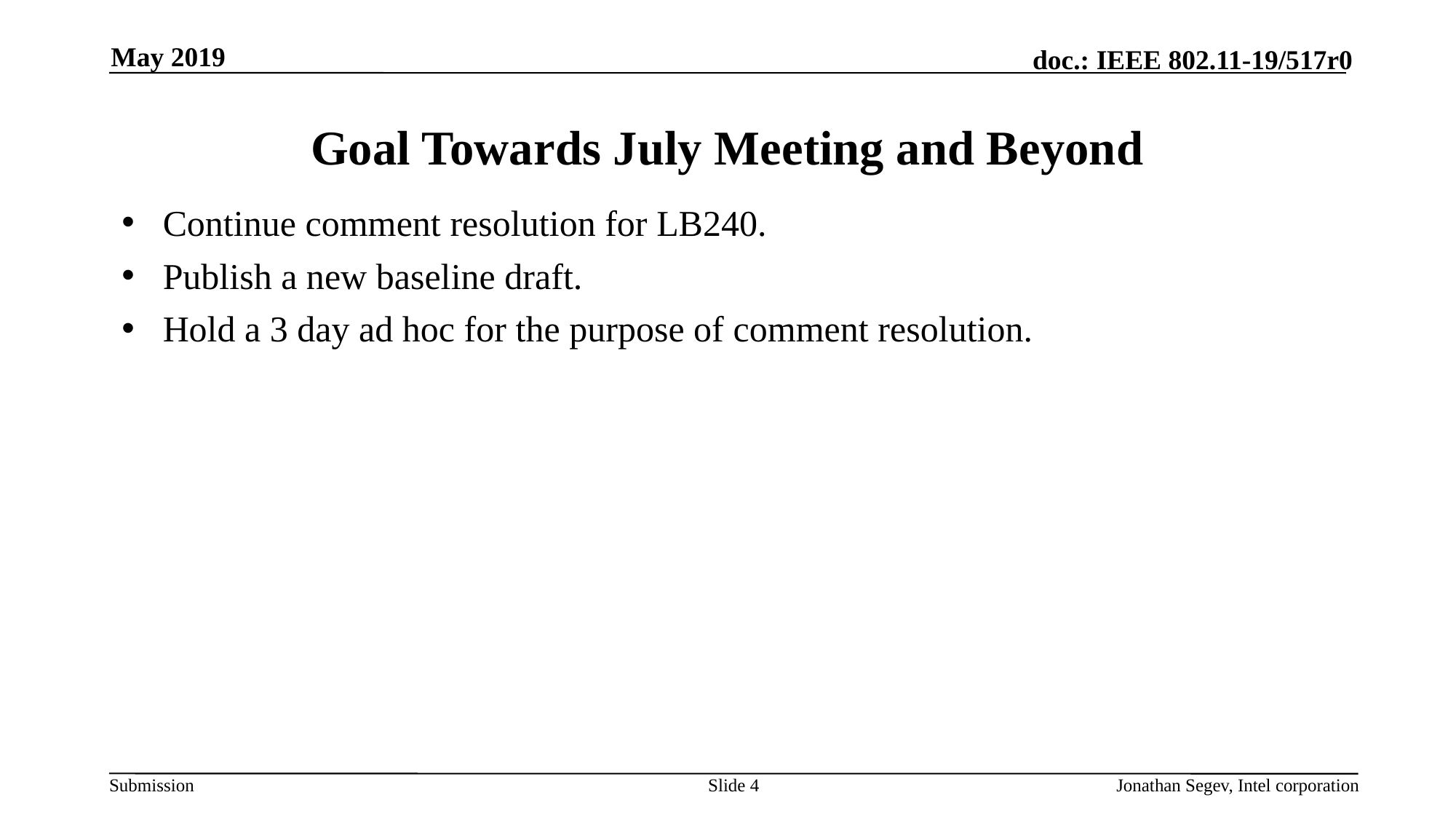

May 2019
# Goal Towards July Meeting and Beyond
Continue comment resolution for LB240.
Publish a new baseline draft.
Hold a 3 day ad hoc for the purpose of comment resolution.

Slide 4
Jonathan Segev, Intel corporation